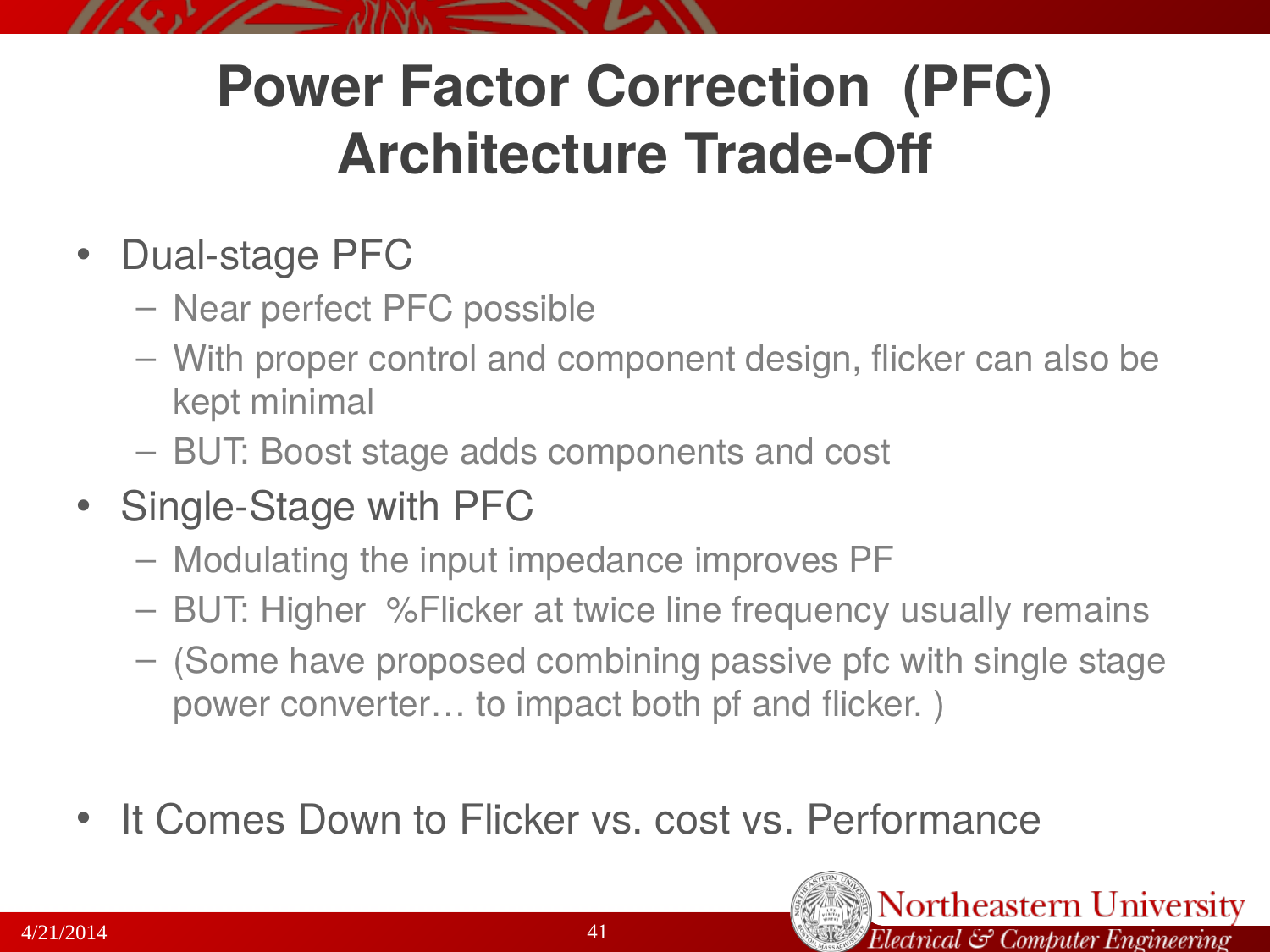

# Power Factor Correction  (PFC) Architecture Trade-Off
Dual-stage PFC
Near perfect PFC possible
With proper control and component design, flicker can also be kept minimal
BUT: Boost stage adds components and cost
Single-Stage with PFC
Modulating the input impedance improves PF
BUT: Higher  %Flicker at twice line frequency usually remains
(Some have proposed combining passive pfc with single stage power converter… to impact both pf and flicker. )

It Comes Down to Flicker vs. cost vs. Performance
41
4/21/2014